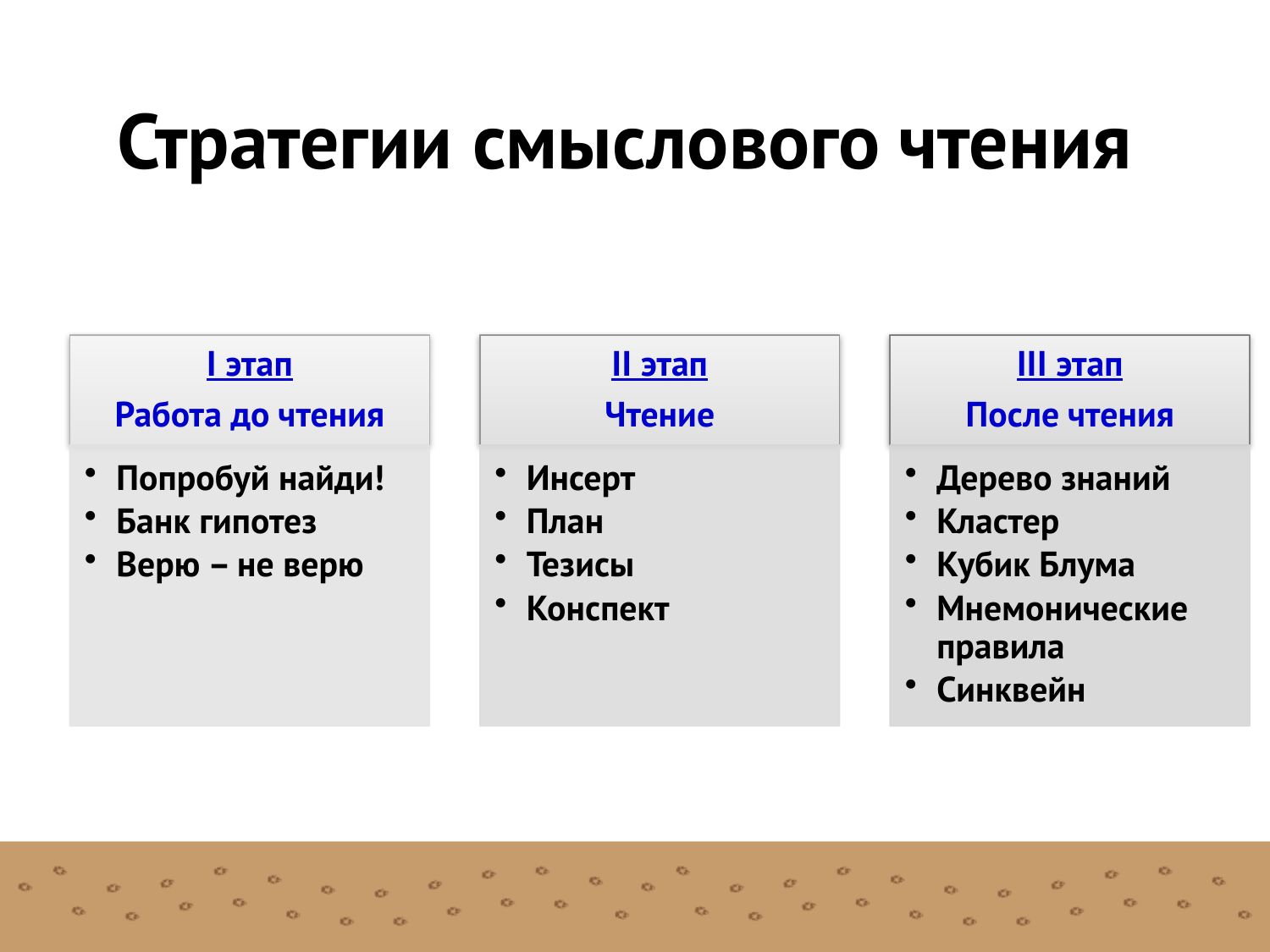

# Стратегии смыслового чтения
I этап
Работа до чтения
Попробуй найди!
Банк гипотез
Верю – не верю
II этап
Чтение
Инсерт
План
Тезисы
Конспект
III этап
После чтения
Дерево знаний
Кластер
Кубик Блума
Мнемонические правила
Синквейн